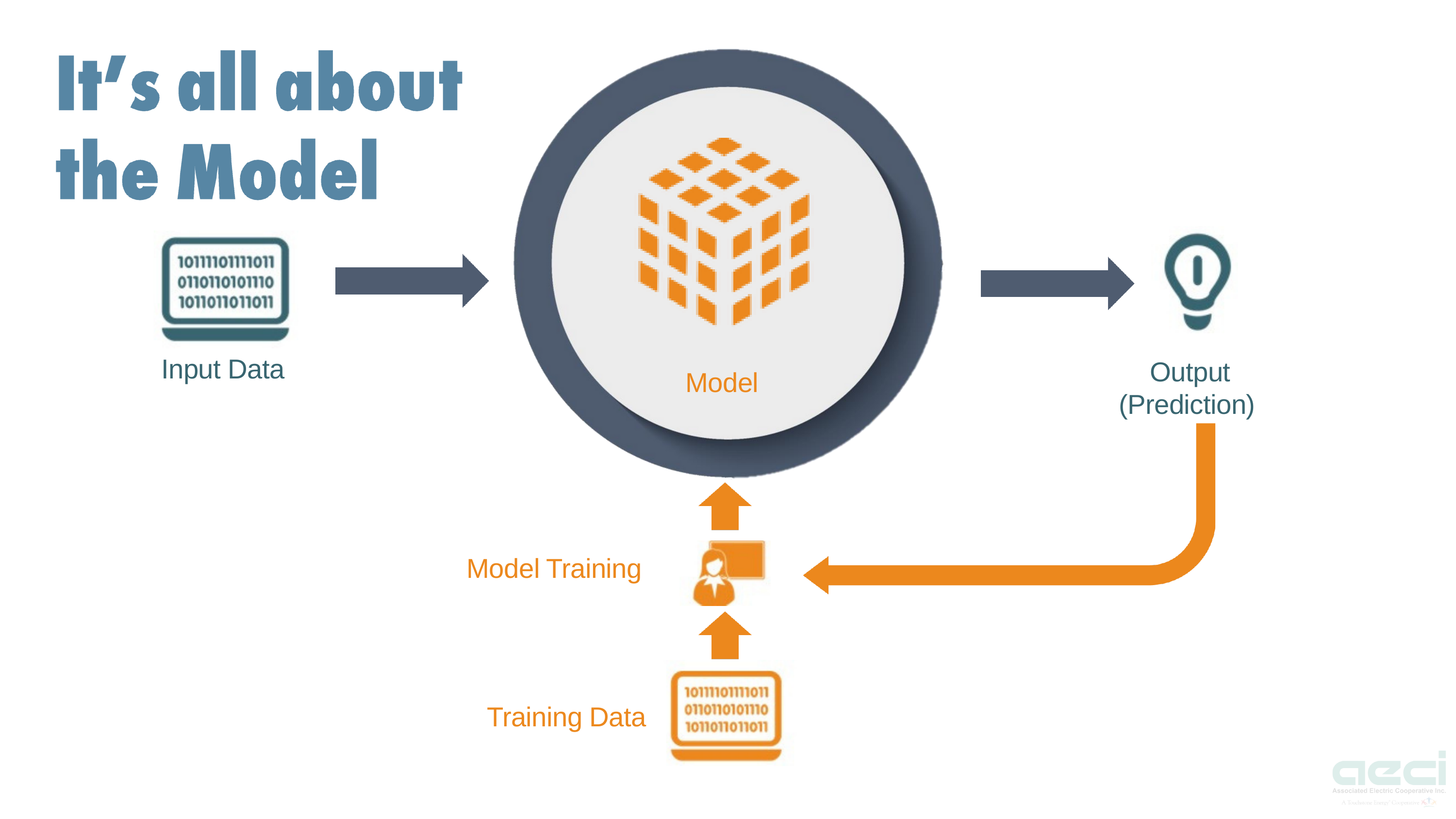

Input Data
Output
Model
(Prediction)

Model Training

Training Data